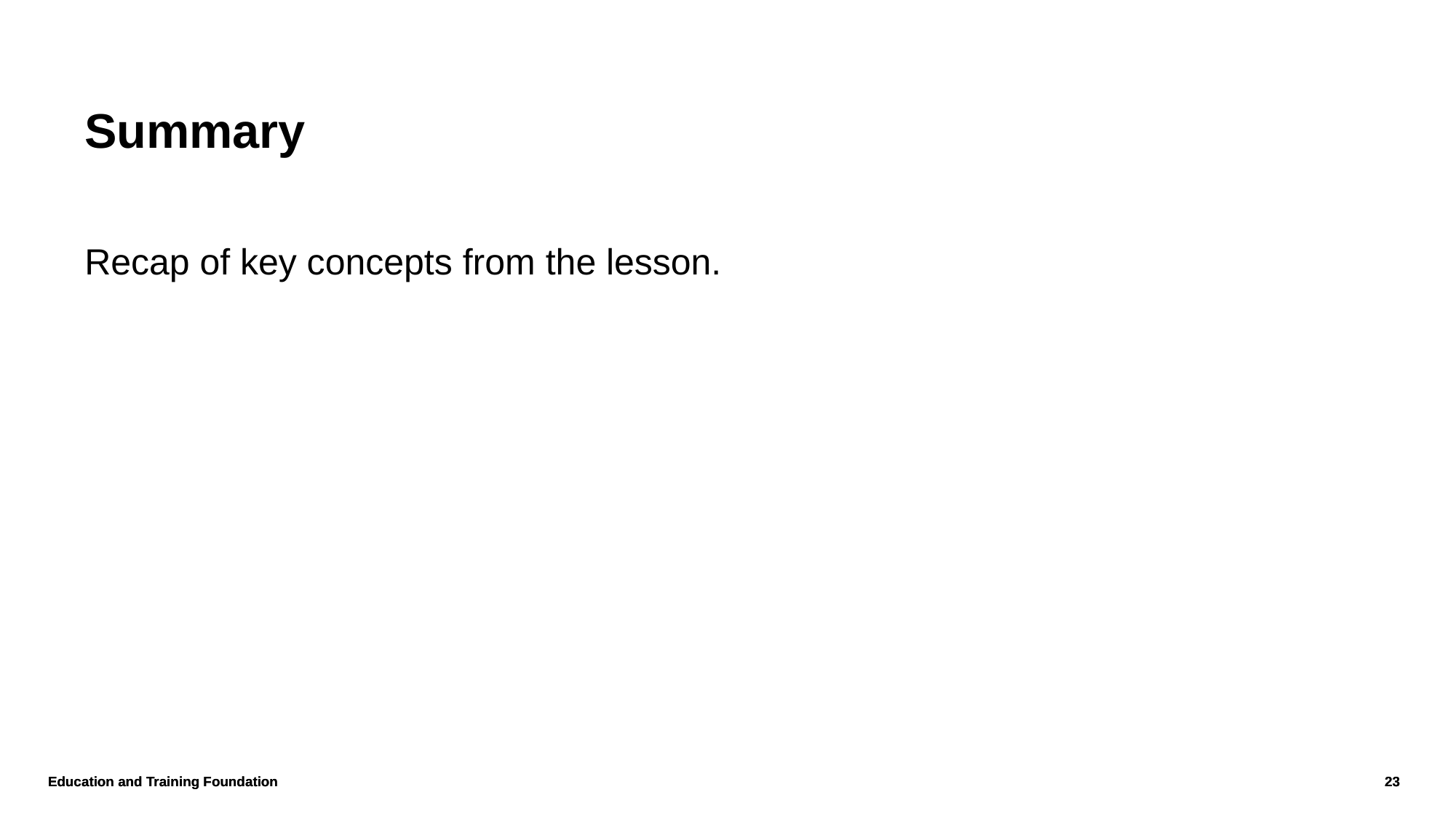

# Summary

Recap of key concepts from the lesson.

Education and Training Foundation
23